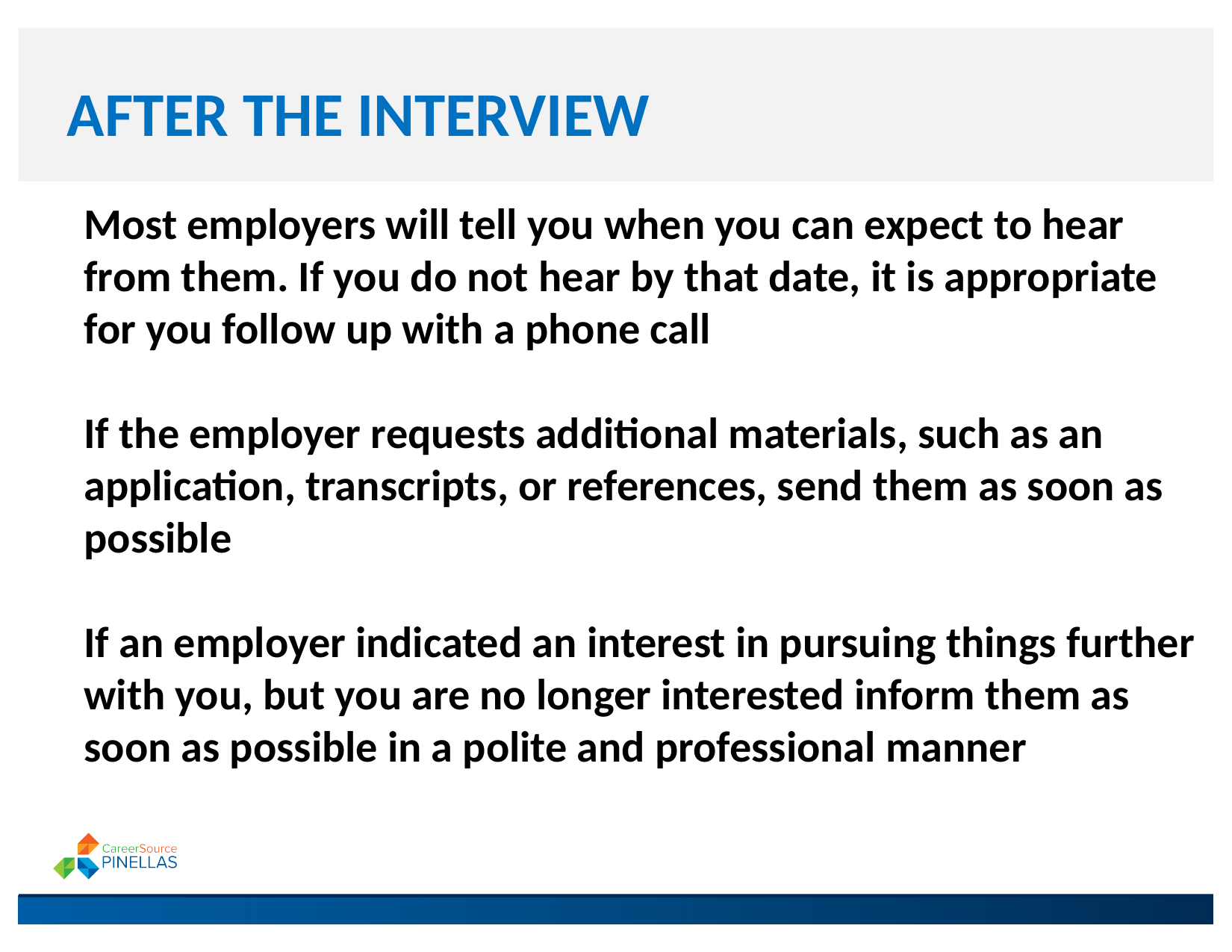

# AFTER THE INTERVIEW
Most employers will tell you when you can expect to hear from them. If you do not hear by that date, it is appropriate for you follow up with a phone call

If the employer requests additional materials, such as an application, transcripts, or references, send them as soon as possible

If an employer indicated an interest in pursuing things further with you, but you are no longer interested inform them as soon as possible in a polite and professional manner